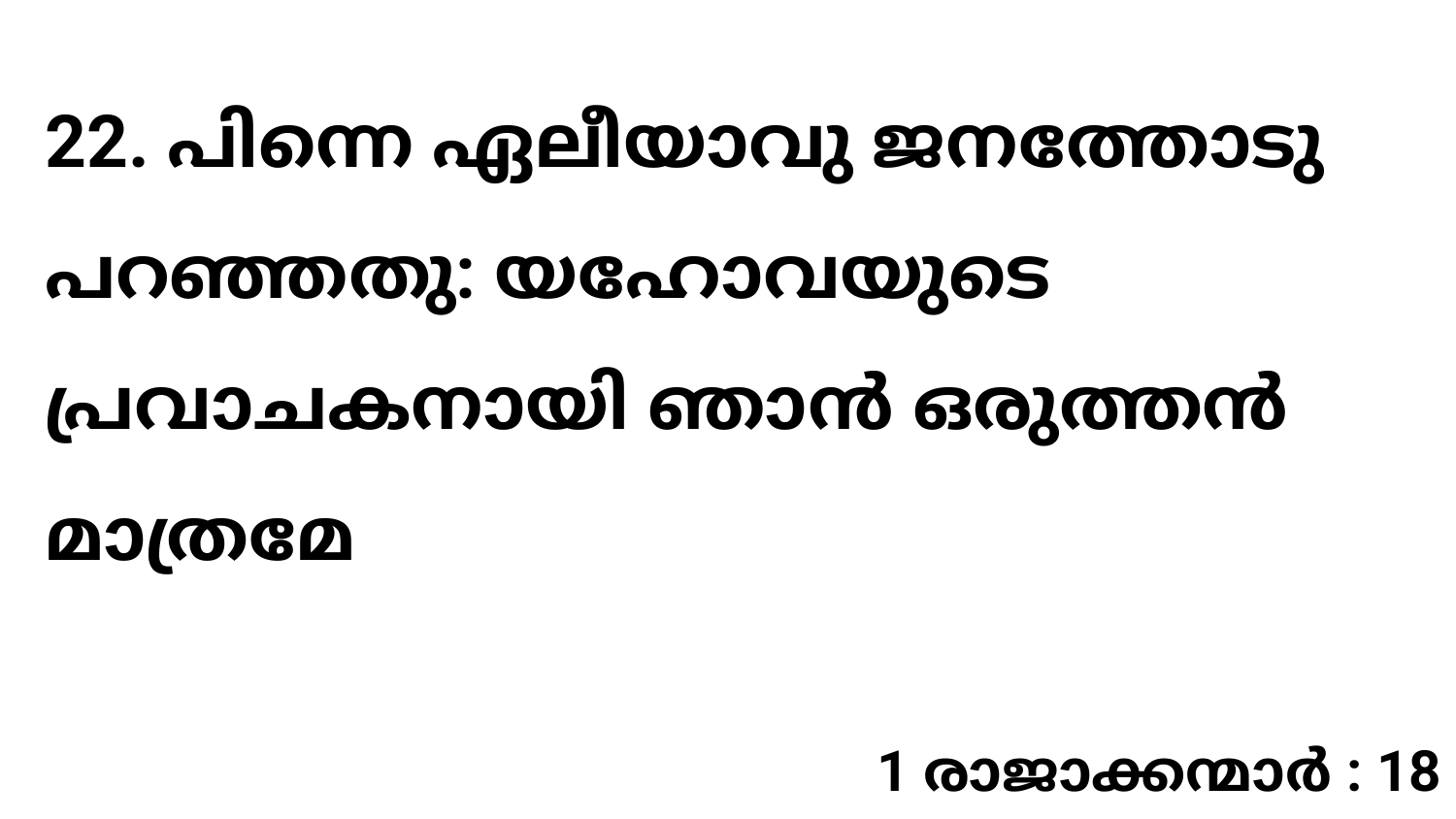

22. പിന്നെ ഏലീയാവു ജനത്തോടു പറഞ്ഞതു: യഹോവയുടെ പ്രവാചകനായി ഞാൻ ഒരുത്തൻ മാത്രമേ
1 രാജാക്കന്മാർ : 18